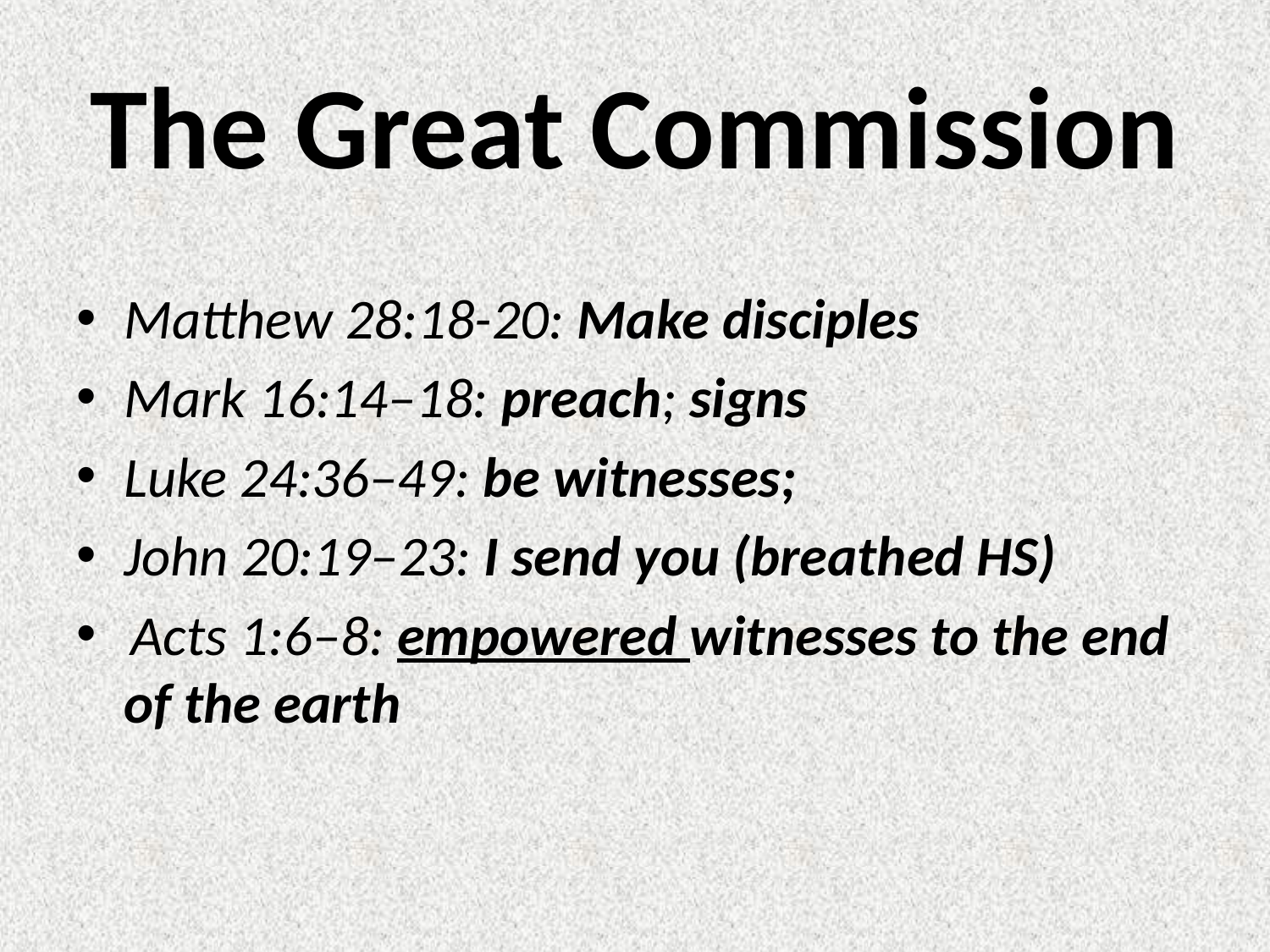

The Great Commission

Matthew 28:18-20: Make disciples
Mark 16:14–18: preach; signs
Luke 24:36–49: be witnesses;
John 20:19–23: I send you (breathed HS)
 Acts 1:6–8: empowered witnesses to the end of the earth